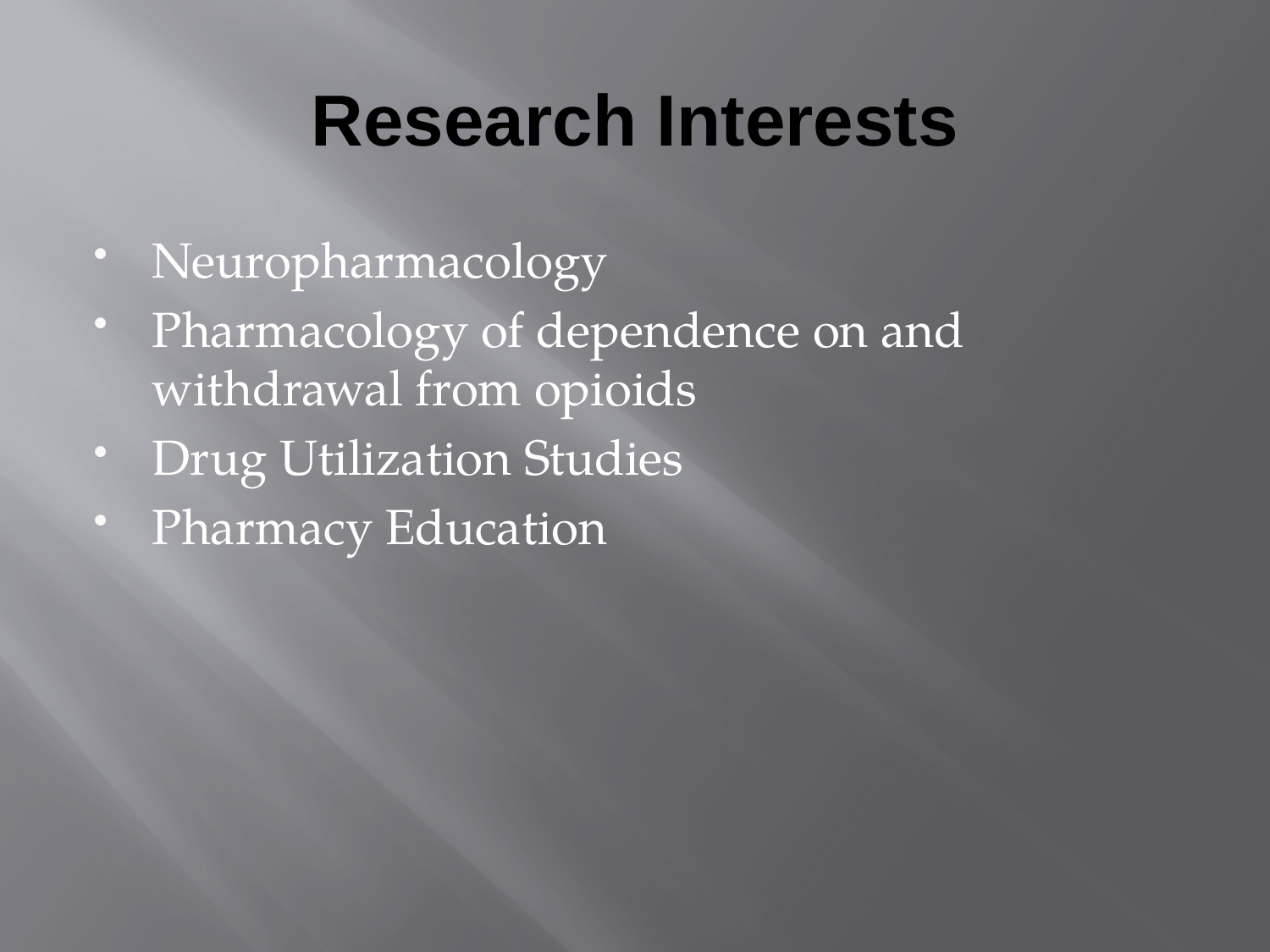

# Research Interests
Neuropharmacology
Pharmacology of dependence on and withdrawal from opioids
Drug Utilization Studies
Pharmacy Education